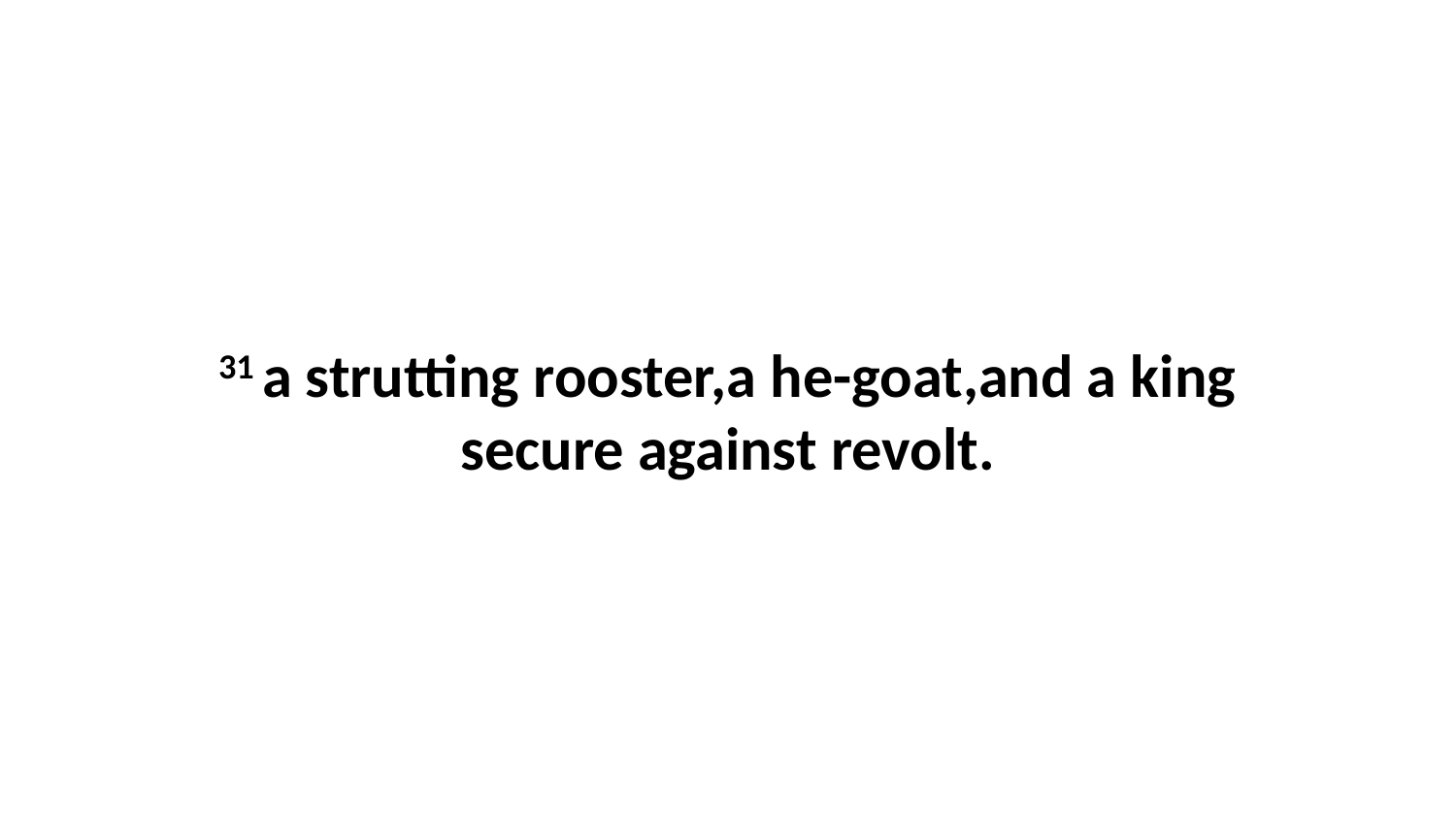

31 a strutting rooster,a he-goat,and a king secure against revolt.